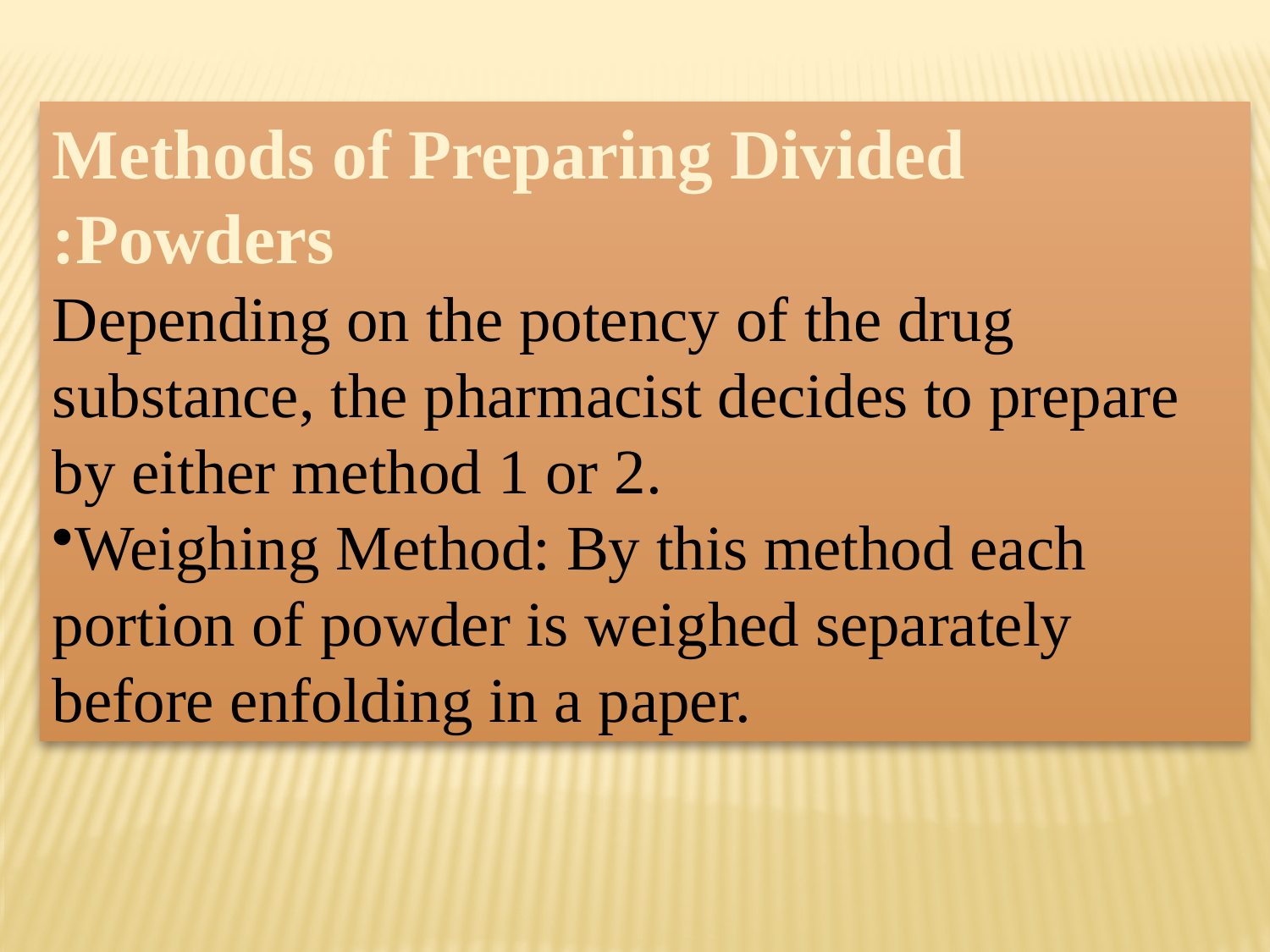

Methods of Preparing Divided Powders:
Depending on the potency of the drug substance, the pharmacist decides to prepare by either method 1 or 2.
Weighing Method: By this method each portion of powder is weighed separately before enfolding in a paper.